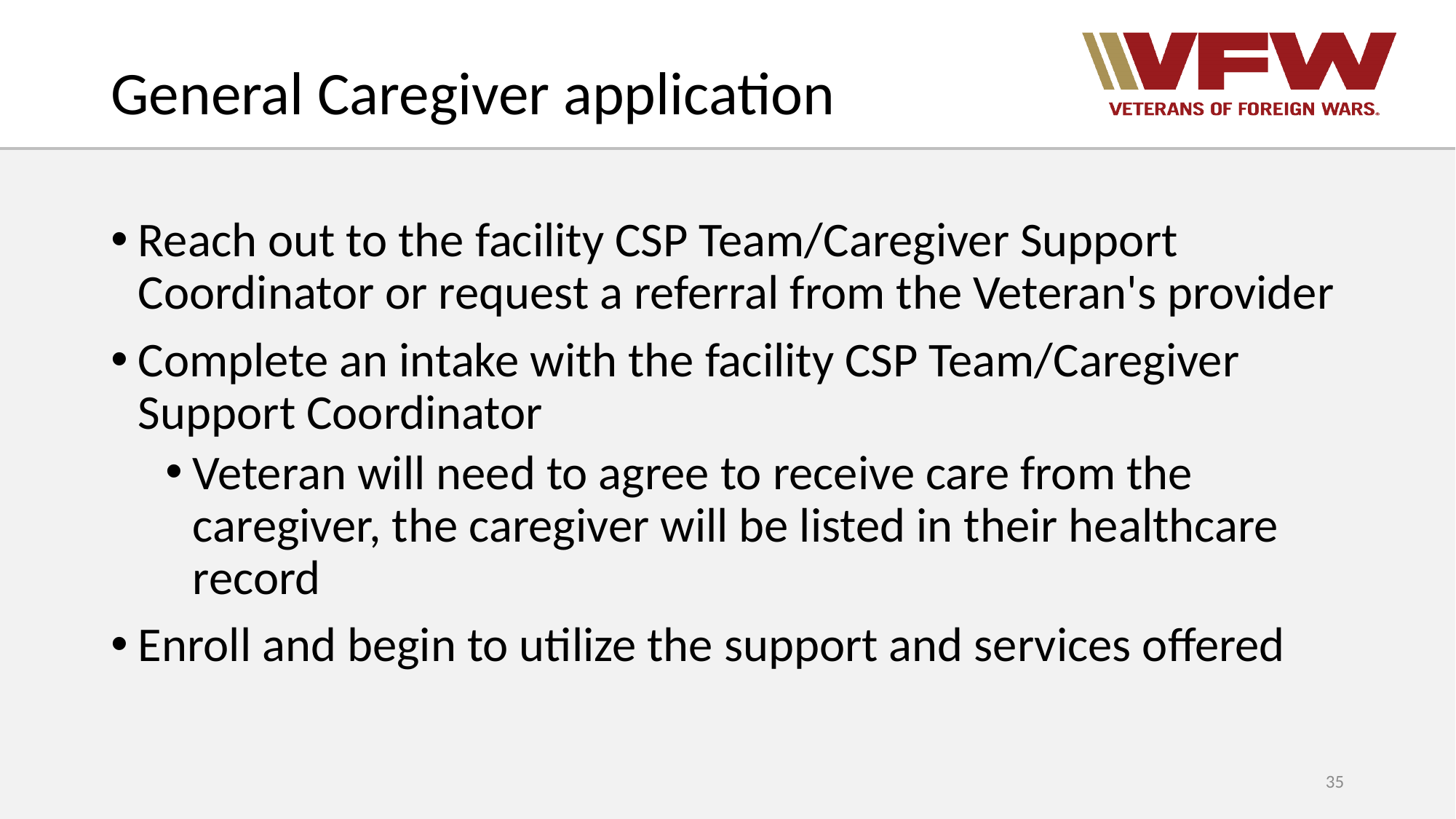

# General Caregiver application
Reach out to the facility CSP Team/Caregiver Support Coordinator or request a referral from the Veteran's provider
Complete an intake with the facility CSP Team/Caregiver Support Coordinator
Veteran will need to agree to receive care from the caregiver, the caregiver will be listed in their healthcare record
Enroll and begin to utilize the support and services offered
35